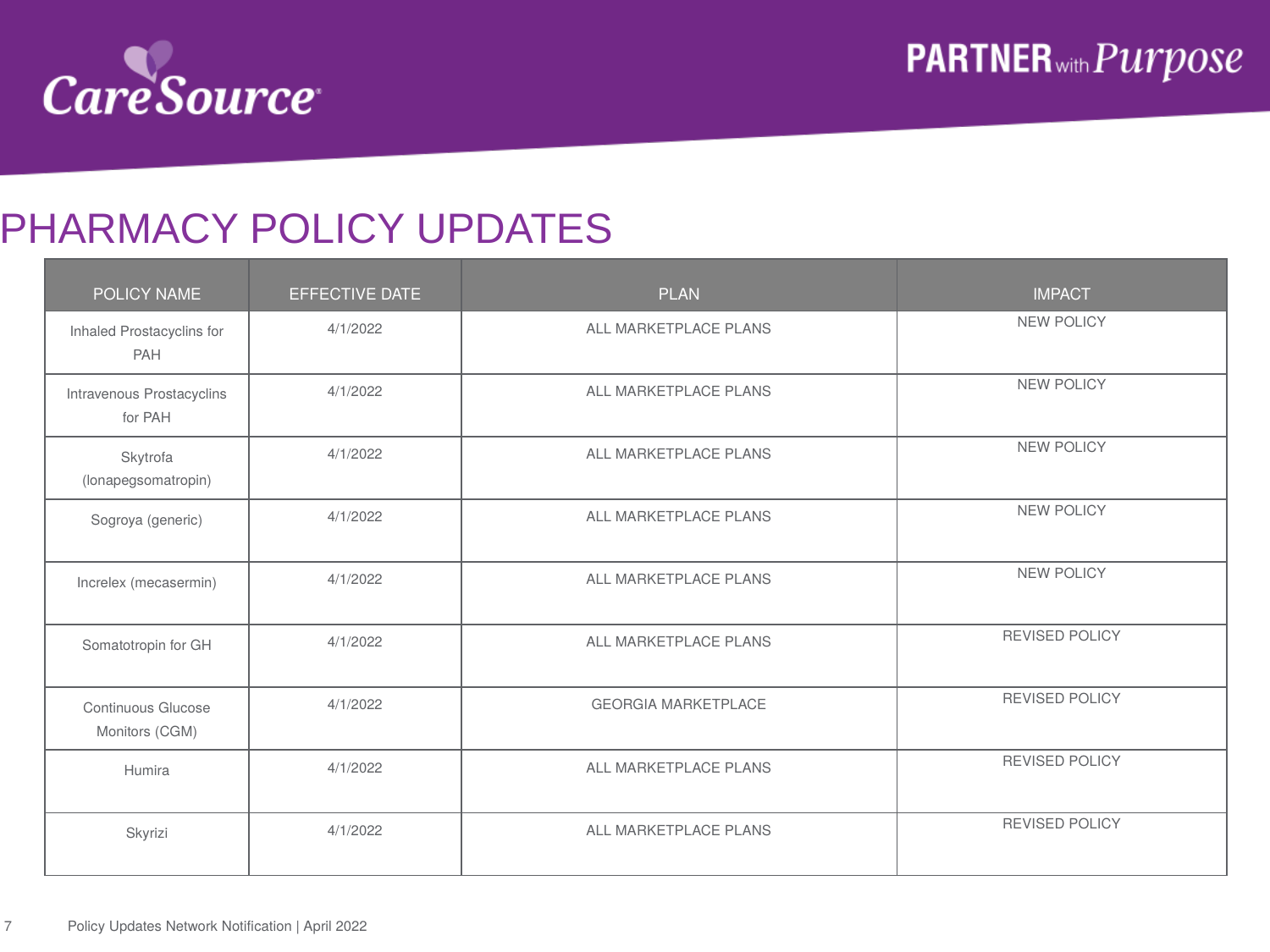

Pharmacy POLICY UPDATES
| Policy Name | Effective Date | Plan | IMPACT |
| --- | --- | --- | --- |
| Inhaled Prostacyclins for PAH | 4/1/2022 | ALL MARKETPLACE PLANS | NEW POLICY |
| Intravenous Prostacyclins for PAH | 4/1/2022 | ALL MARKETPLACE PLANS | NEW POLICY |
| Skytrofa (lonapegsomatropin) | 4/1/2022 | ALL MARKETPLACE PLANS | NEW POLICY |
| Sogroya (generic) | 4/1/2022 | ALL MARKETPLACE PLANS | NEW POLICY |
| Increlex (mecasermin) | 4/1/2022 | ALL MARKETPLACE PLANS | NEW POLICY |
| Somatotropin for GH | 4/1/2022 | ALL MARKETPLACE PLANS | REVISED POLICY |
| Continuous Glucose Monitors (CGM) | 4/1/2022 | GEORGIA MARKETPLACE | REVISED POLICY |
| Humira | 4/1/2022 | ALL MARKETPLACE PLANS | REVISED POLICY |
| Skyrizi | 4/1/2022 | ALL MARKETPLACE PLANS | REVISED POLICY |
7	Policy Updates Network Notification | April 2022